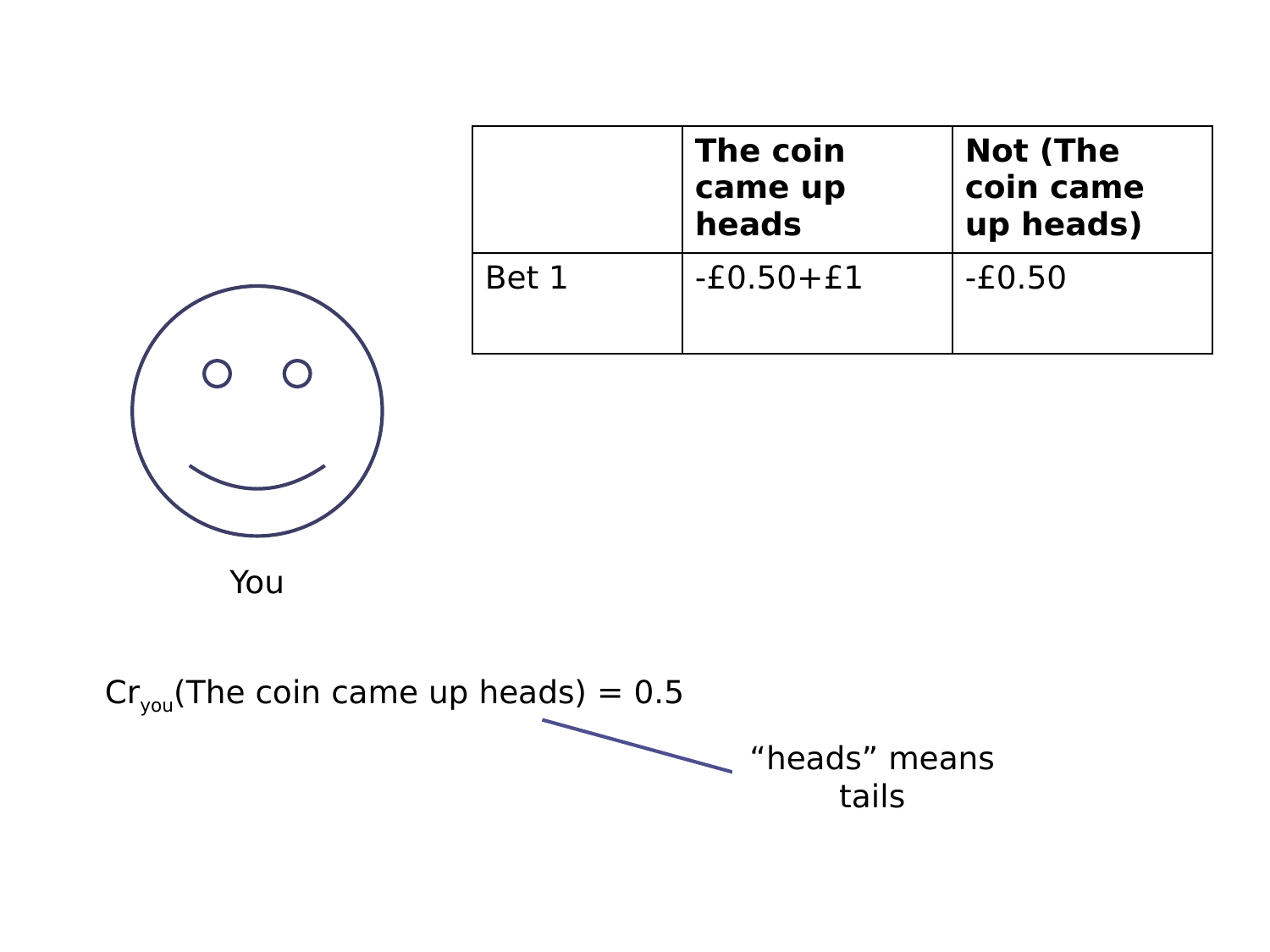

|  | The coin came up heads | Not (The coin came up heads) |
| --- | --- | --- |
| Bet 1 | -£0.50+£1 | -£0.50 |

You
Cryou(The coin came up heads) = 0.5
“heads” means tails
Opaque Contexts
Dutch Book Arguments
Accuracy Arguments
Possibilitie